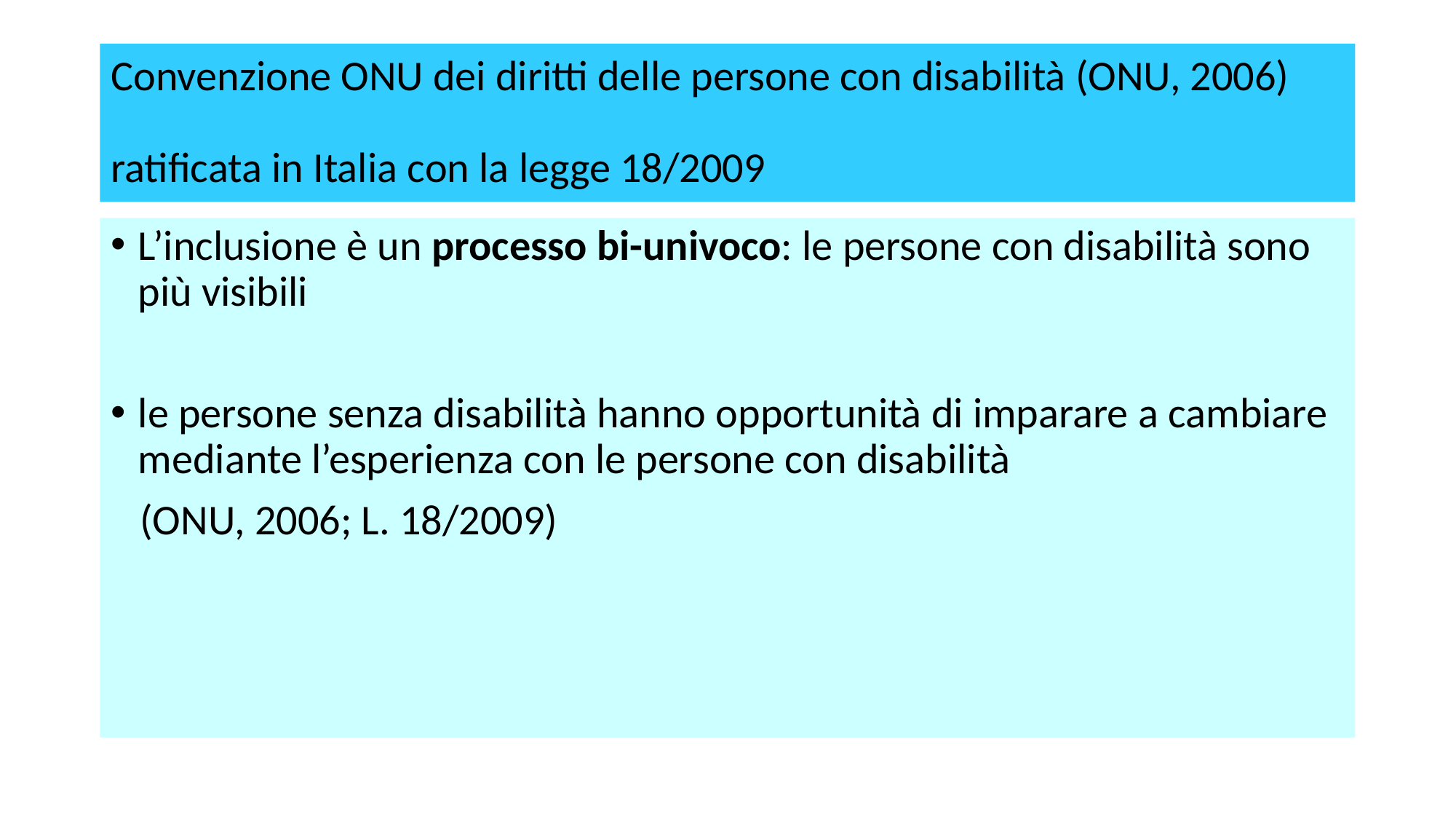

# Convenzione ONU dei diritti delle persone con disabilità (ONU, 2006) ratificata in Italia con la legge 18/2009
L’inclusione è un processo bi-univoco: le persone con disabilità sono più visibili

le persone senza disabilità hanno opportunità di imparare a cambiare mediante l’esperienza con le persone con disabilità
   (ONU, 2006; L. 18/2009)